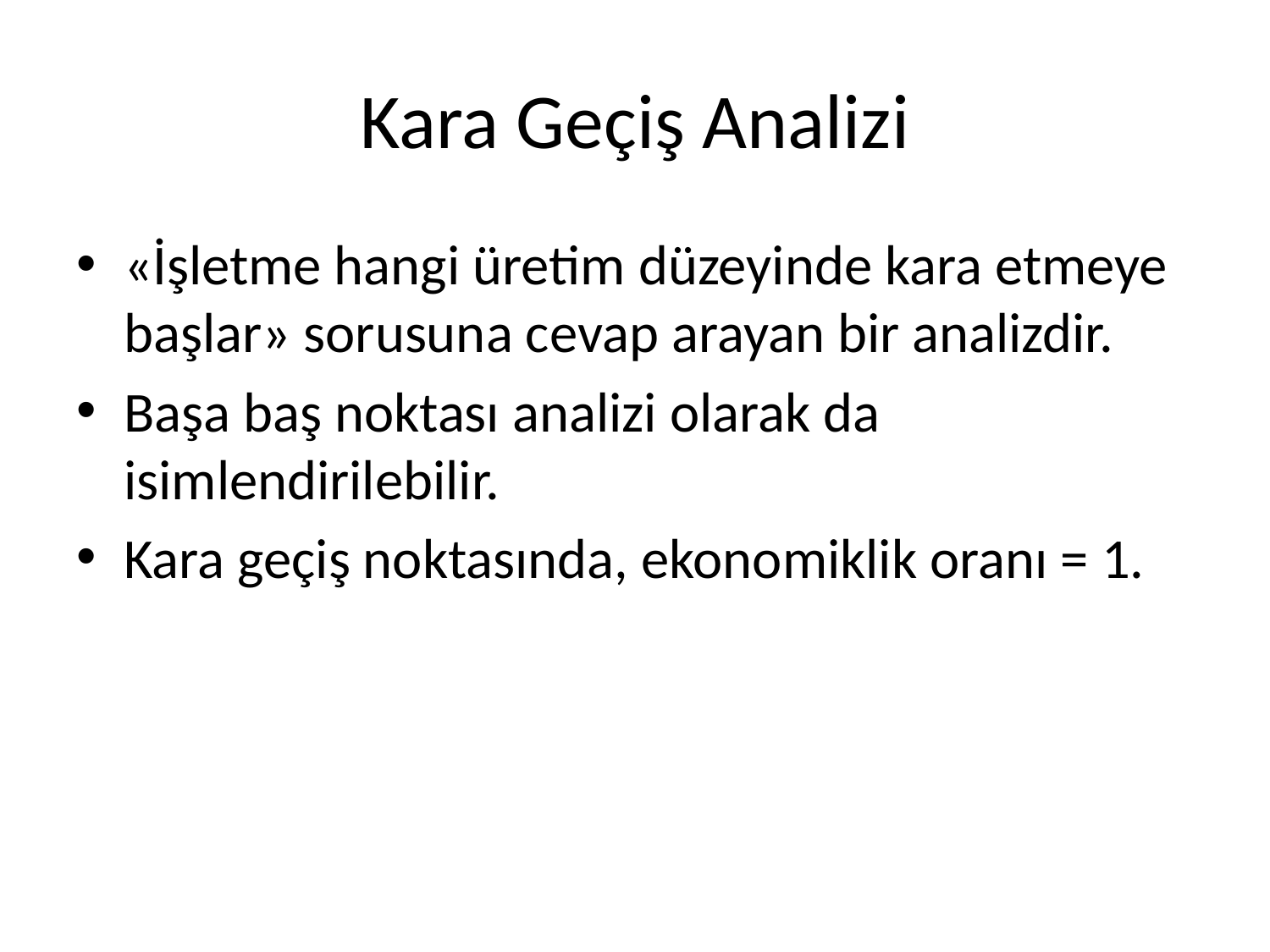

# Kara Geçiş Analizi
«İşletme hangi üretim düzeyinde kara etmeye başlar» sorusuna cevap arayan bir analizdir.
Başa baş noktası analizi olarak da isimlendirilebilir.
Kara geçiş noktasında, ekonomiklik oranı = 1.